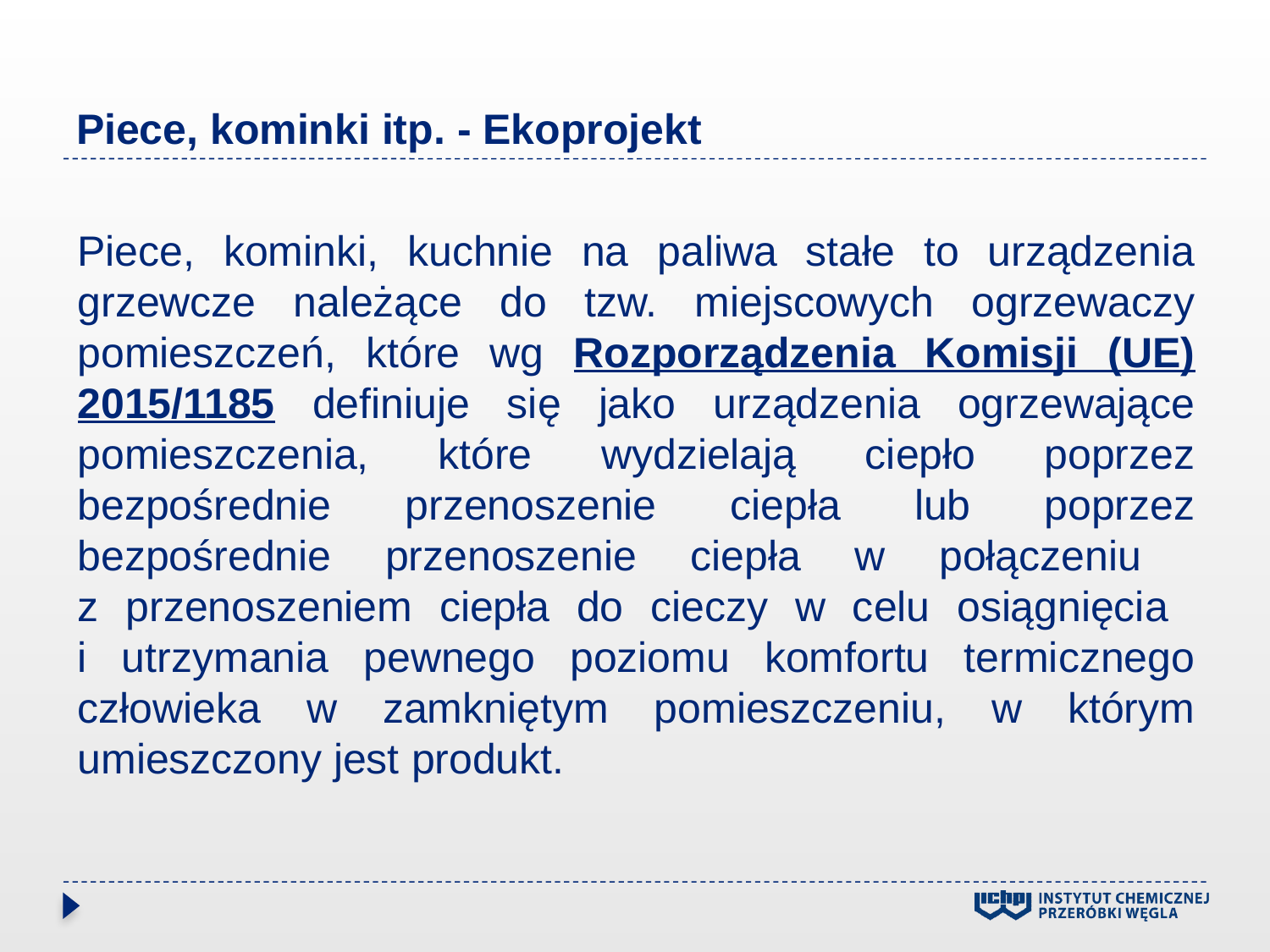

# Piece, kominki itp. - Ekoprojekt

Piece, kominki, kuchnie na paliwa stałe to urządzenia grzewcze należące do tzw. miejscowych ogrzewaczy pomieszczeń, które wg Rozporządzenia Komisji (UE) 2015/1185 definiuje się jako urządzenia ogrzewające pomieszczenia, które wydzielają ciepło poprzez bezpośrednie przenoszenie ciepła lub poprzez bezpośrednie przenoszenie ciepła w połączeniu
z przenoszeniem ciepła do cieczy w celu osiągnięcia
i utrzymania pewnego poziomu komfortu termicznego człowieka w zamkniętym pomieszczeniu, w którym umieszczony jest produkt.